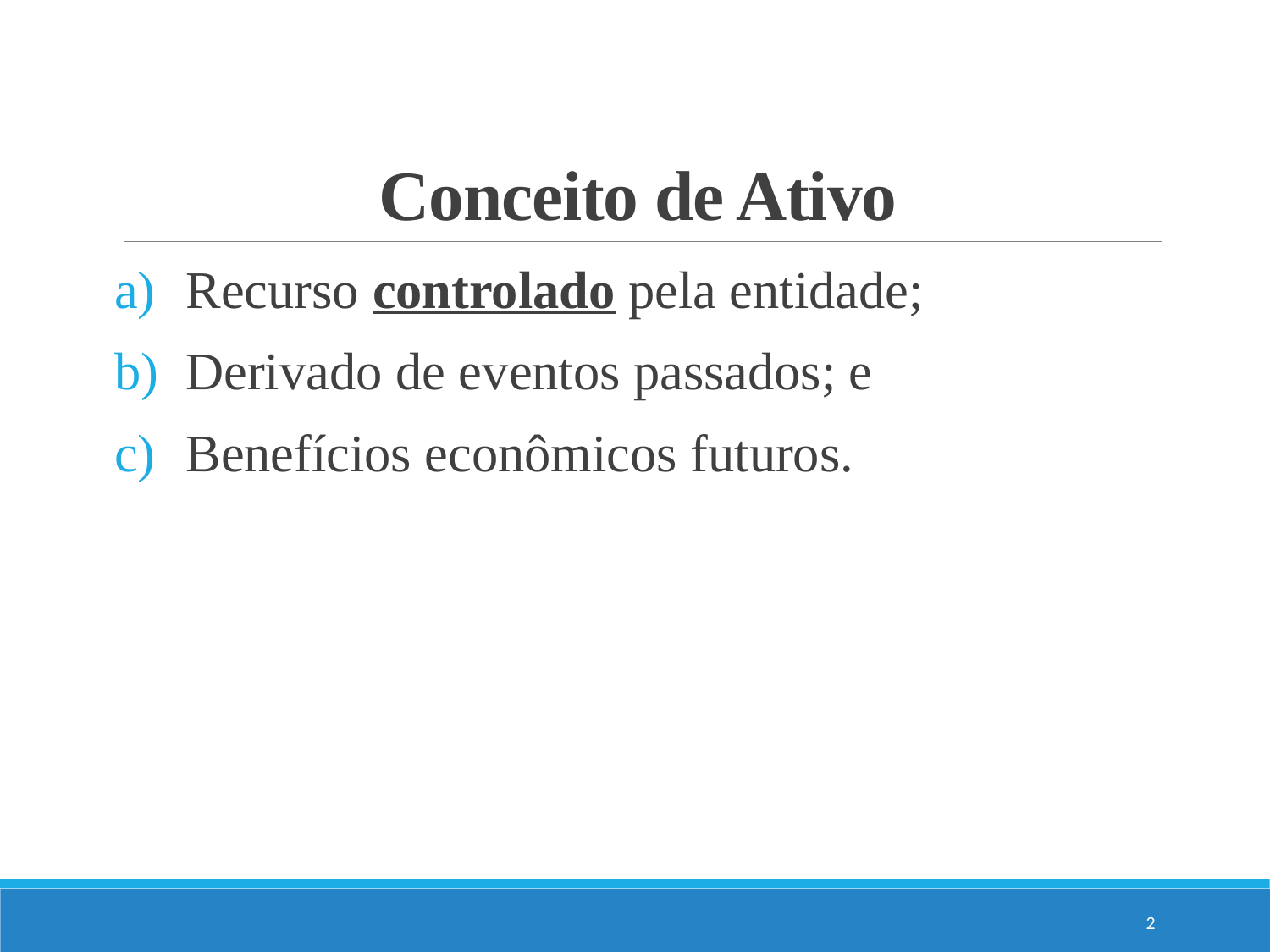

# Conceito de Ativo
Recurso controlado pela entidade;
Derivado de eventos passados; e
Benefícios econômicos futuros.
2